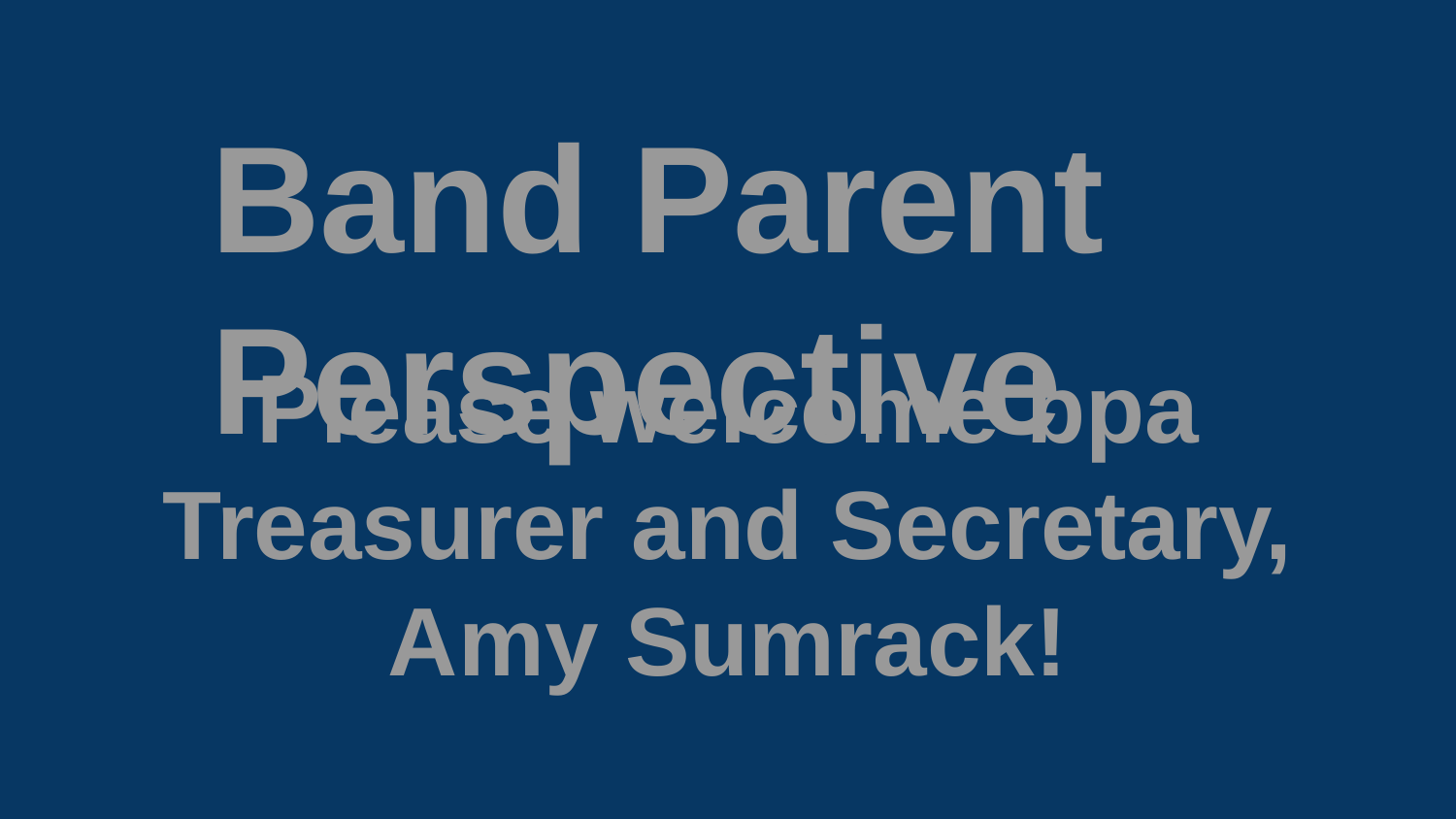

# Band Parent Perspective
Please welcome bpa Treasurer and Secretary, Amy Sumrack!